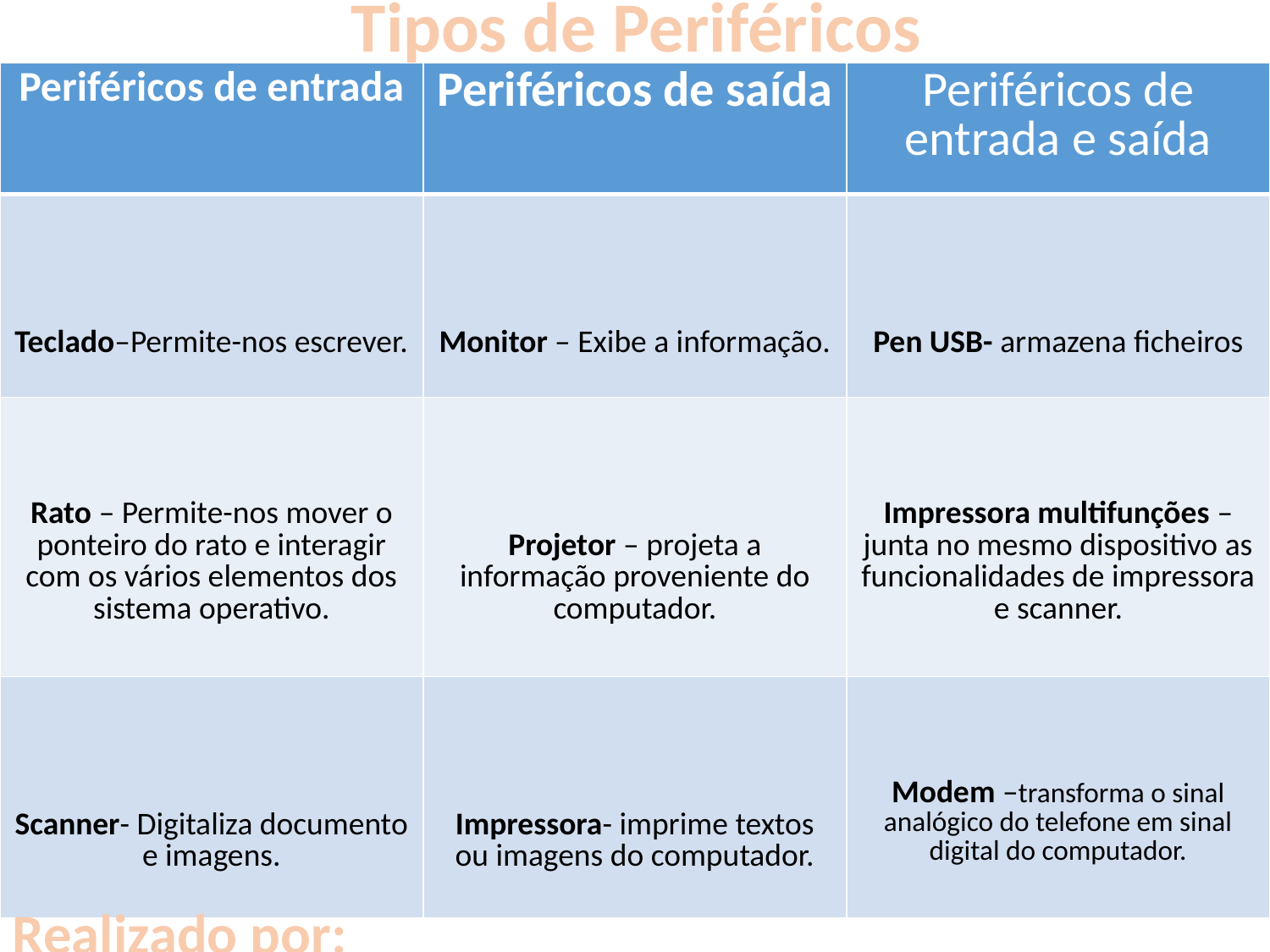

Tipos de Periféricos
| Periféricos de entrada | Periféricos de saída | Periféricos de entrada e saída |
| --- | --- | --- |
| Teclado–Permite-nos escrever. | Monitor – Exibe a informação. | Pen USB- armazena ficheiros |
| Rato – Permite-nos mover o ponteiro do rato e interagir com os vários elementos dos sistema operativo. | Projetor – projeta a informação proveniente do computador. | Impressora multifunções –junta no mesmo dispositivo as funcionalidades de impressora e scanner. |
| Scanner- Digitaliza documento e imagens. | Impressora- imprime textos ou imagens do computador. | Modem –transforma o sinal analógico do telefone em sinal digital do computador. |
Realizado por: